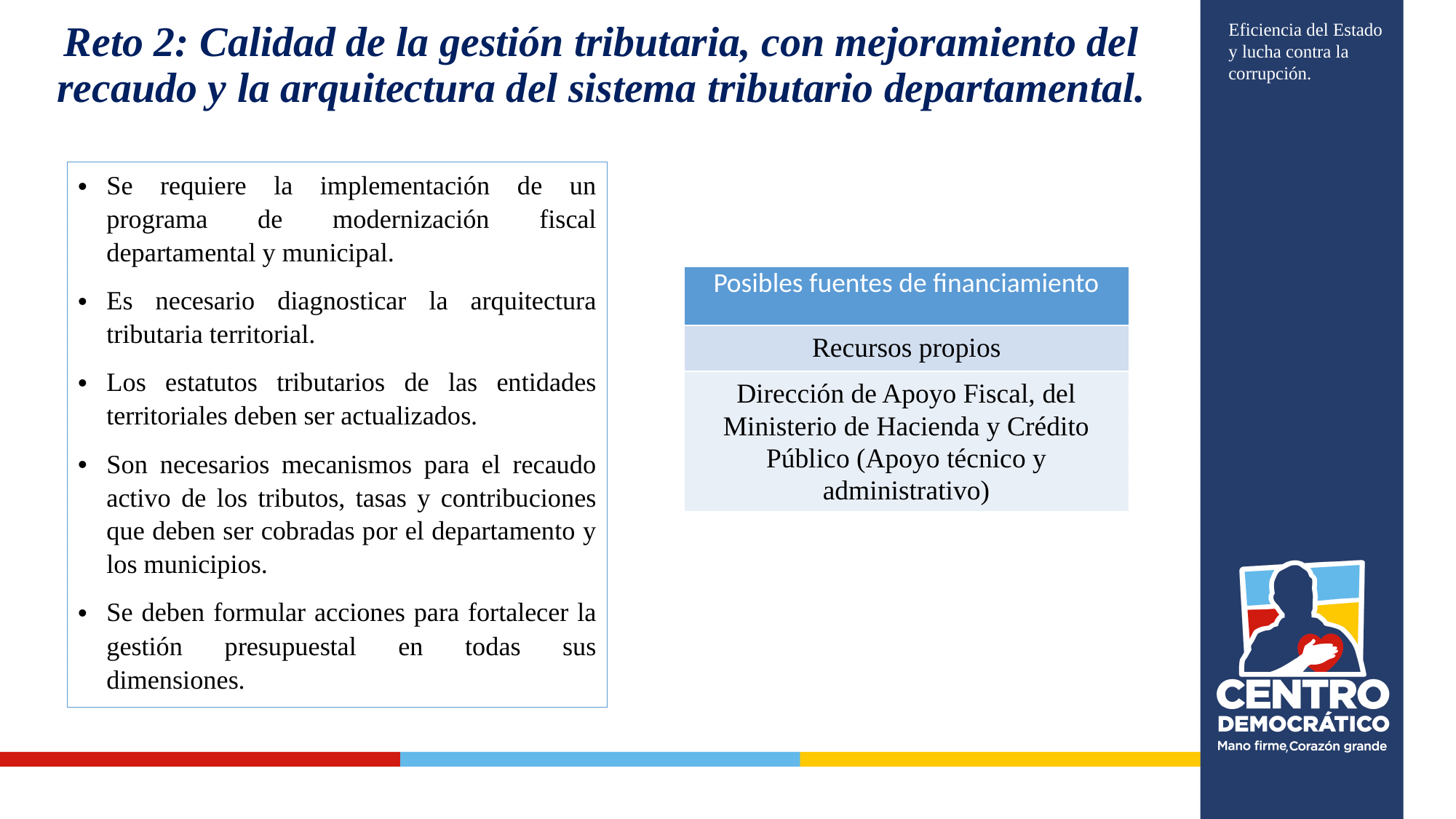

Reto 2: Calidad de la gestión tributaria, con mejoramiento del recaudo y la arquitectura del sistema tributario departamental.
Eficiencia del Estado y lucha contra la corrupción.
Se requiere la implementación de un programa de modernización fiscal departamental y municipal.
Es necesario diagnosticar la arquitectura tributaria territorial.
Los estatutos tributarios de las entidades territoriales deben ser actualizados.
Son necesarios mecanismos para el recaudo activo de los tributos, tasas y contribuciones que deben ser cobradas por el departamento y los municipios.
Se deben formular acciones para fortalecer la gestión presupuestal en todas sus dimensiones.
| Posibles fuentes de financiamiento |
| --- |
| Recursos propios |
| Dirección de Apoyo Fiscal, del Ministerio de Hacienda y Crédito Público (Apoyo técnico y administrativo) |